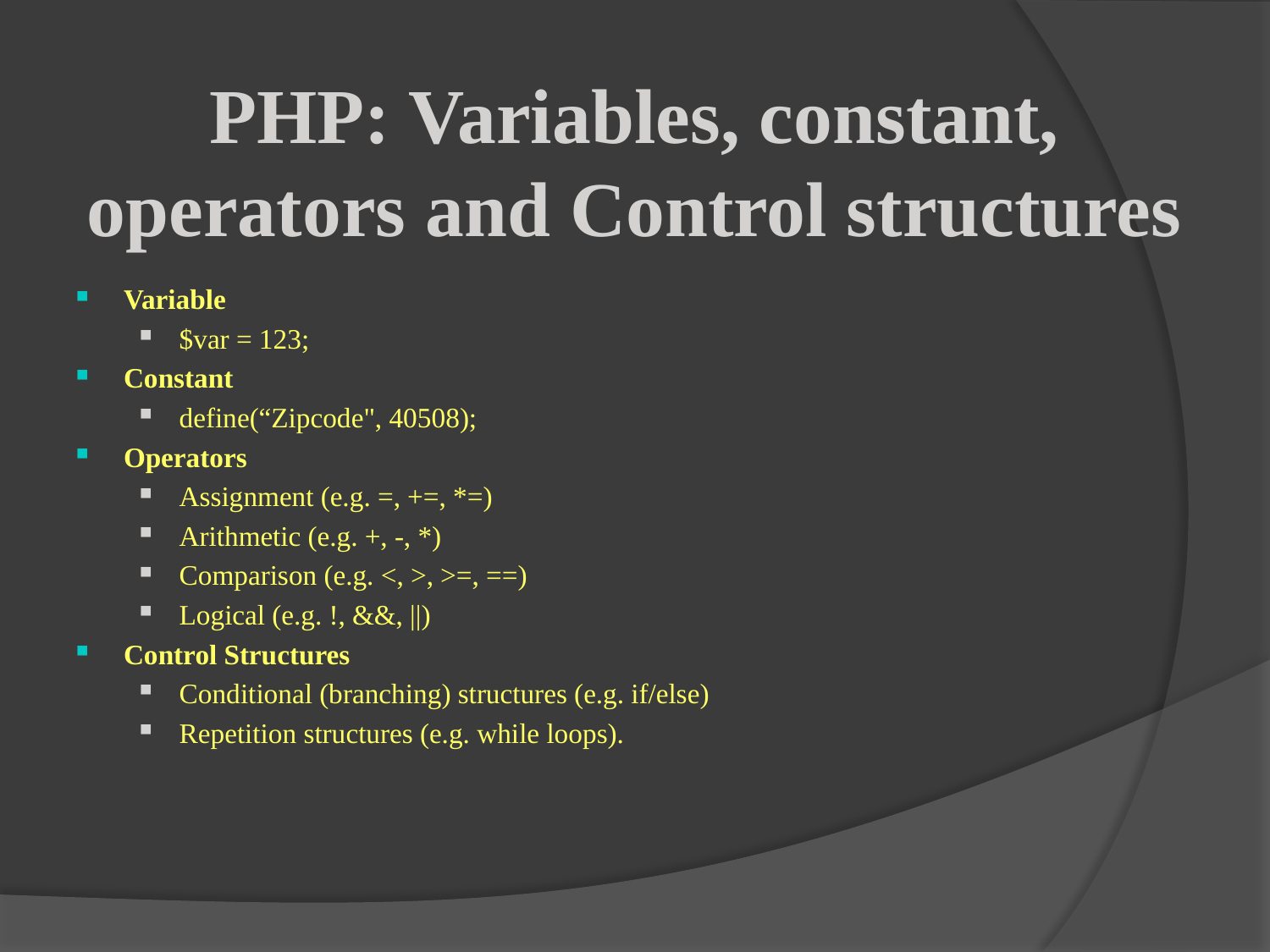

PHP: Variables, constant, operators and Control structures
Variable
$var = 123;
Constant
define(“Zipcode", 40508);
Operators
Assignment (e.g. =, +=, *=)
Arithmetic (e.g. +, -, *)
Comparison (e.g. <, >, >=, ==)
Logical (e.g. !, &&, ||)
Control Structures
Conditional (branching) structures (e.g. if/else)
Repetition structures (e.g. while loops).